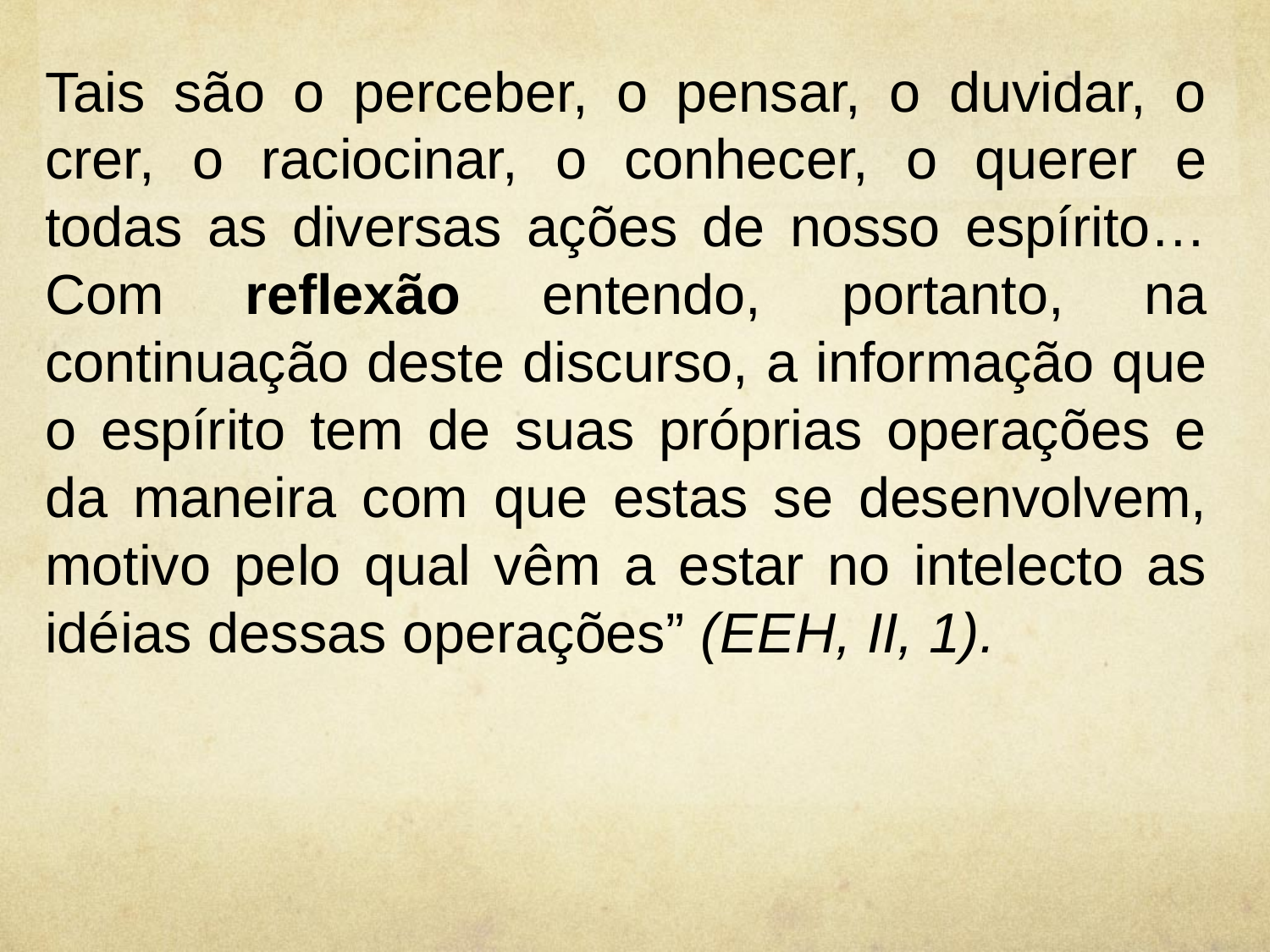

Tais são o perceber, o pensar, o duvidar, o crer, o raciocinar, o conhecer, o querer e todas as diversas ações de nosso espírito… Com reflexão entendo, portanto, na continuação deste discurso, a informação que o espírito tem de suas próprias operações e da maneira com que estas se desenvolvem, motivo pelo qual vêm a estar no intelecto as idéias dessas operações” (EEH, II, 1).